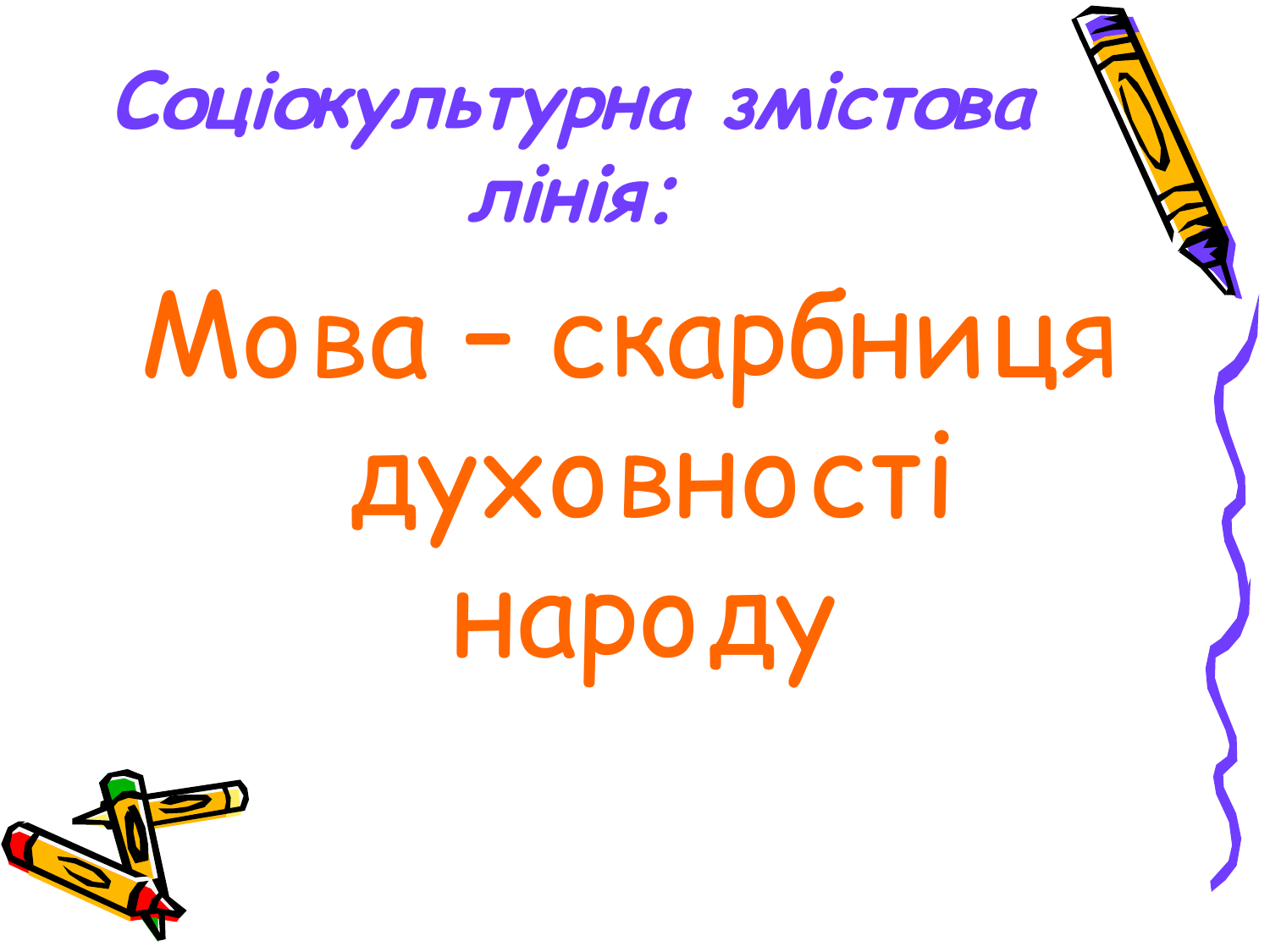

# Соціокультурна змістова лінія:
Мова – скарбниця духовності народу